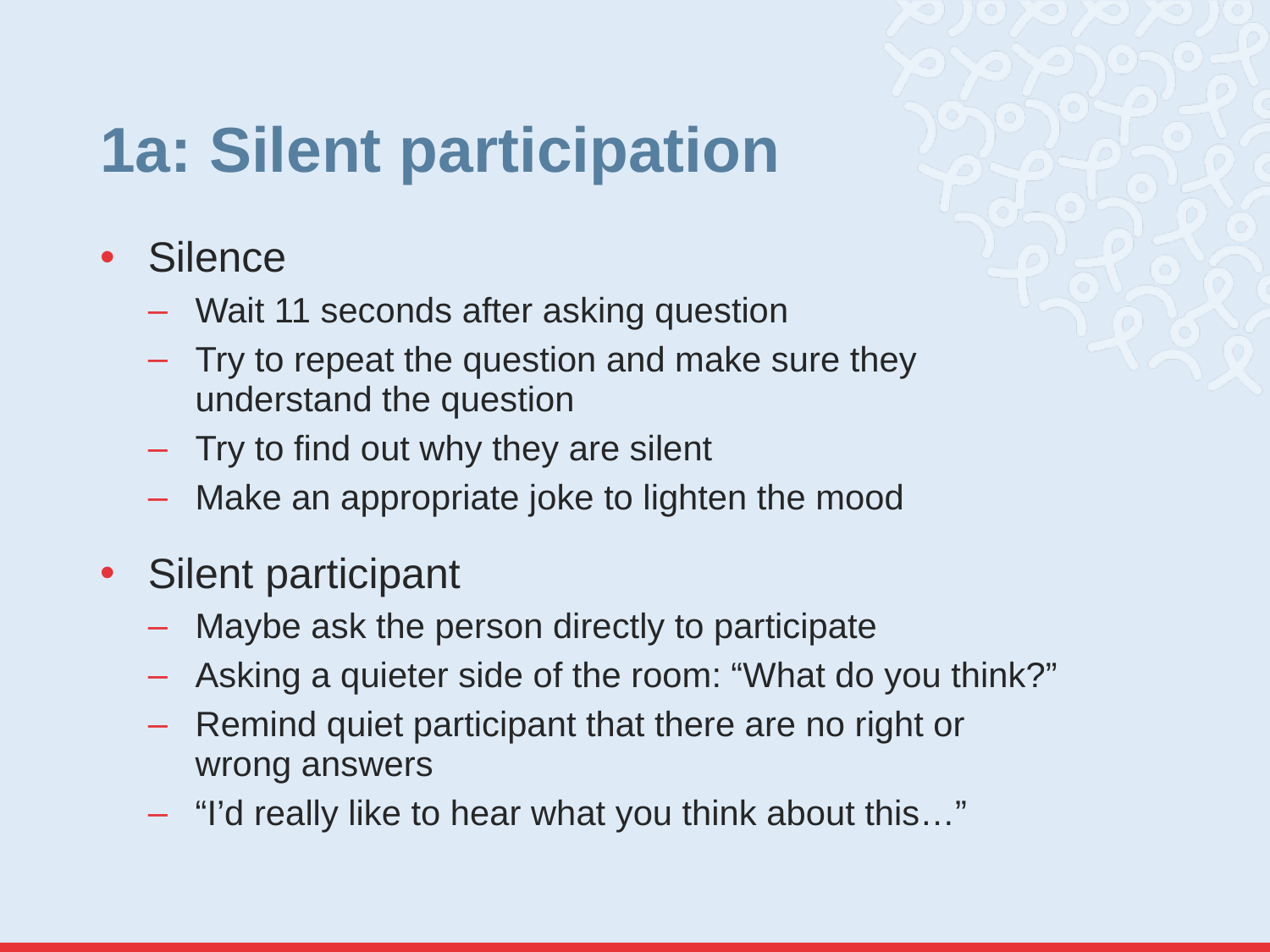

# 1a: Silent participation
Silence
Wait 11 seconds after asking question
Try to repeat the question and make sure they understand the question
Try to find out why they are silent
Make an appropriate joke to lighten the mood
Silent participant
Maybe ask the person directly to participate
Asking a quieter side of the room: “What do you think?”
Remind quiet participant that there are no right or wrong answers
“I’d really like to hear what you think about this…”